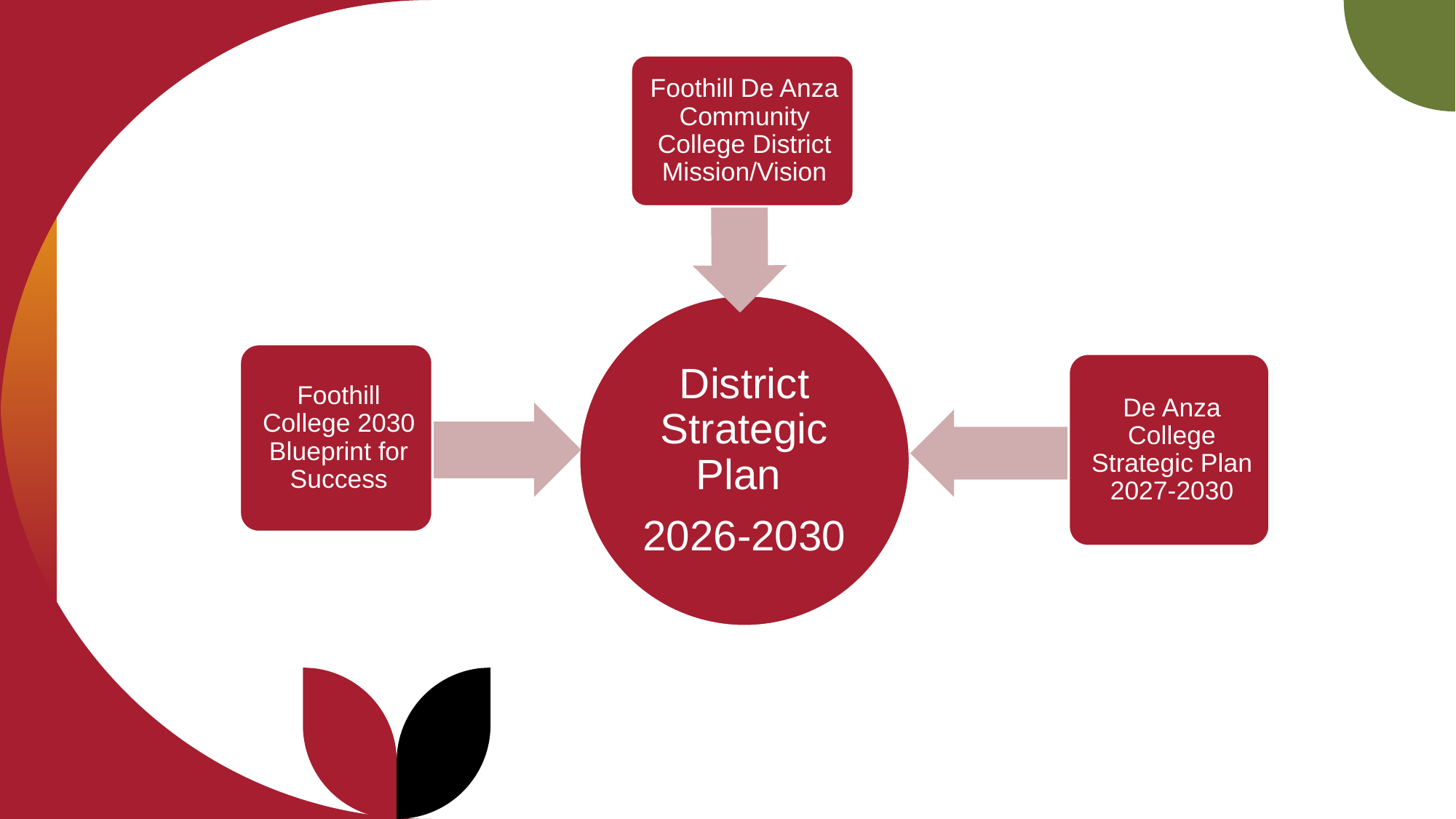

District Strategic Plan
2026-2030
Foothill College 2030 Blueprint for Success
Foothill De Anza Community College District Mission/Vision
De Anza College Strategic Plan 2027-2030